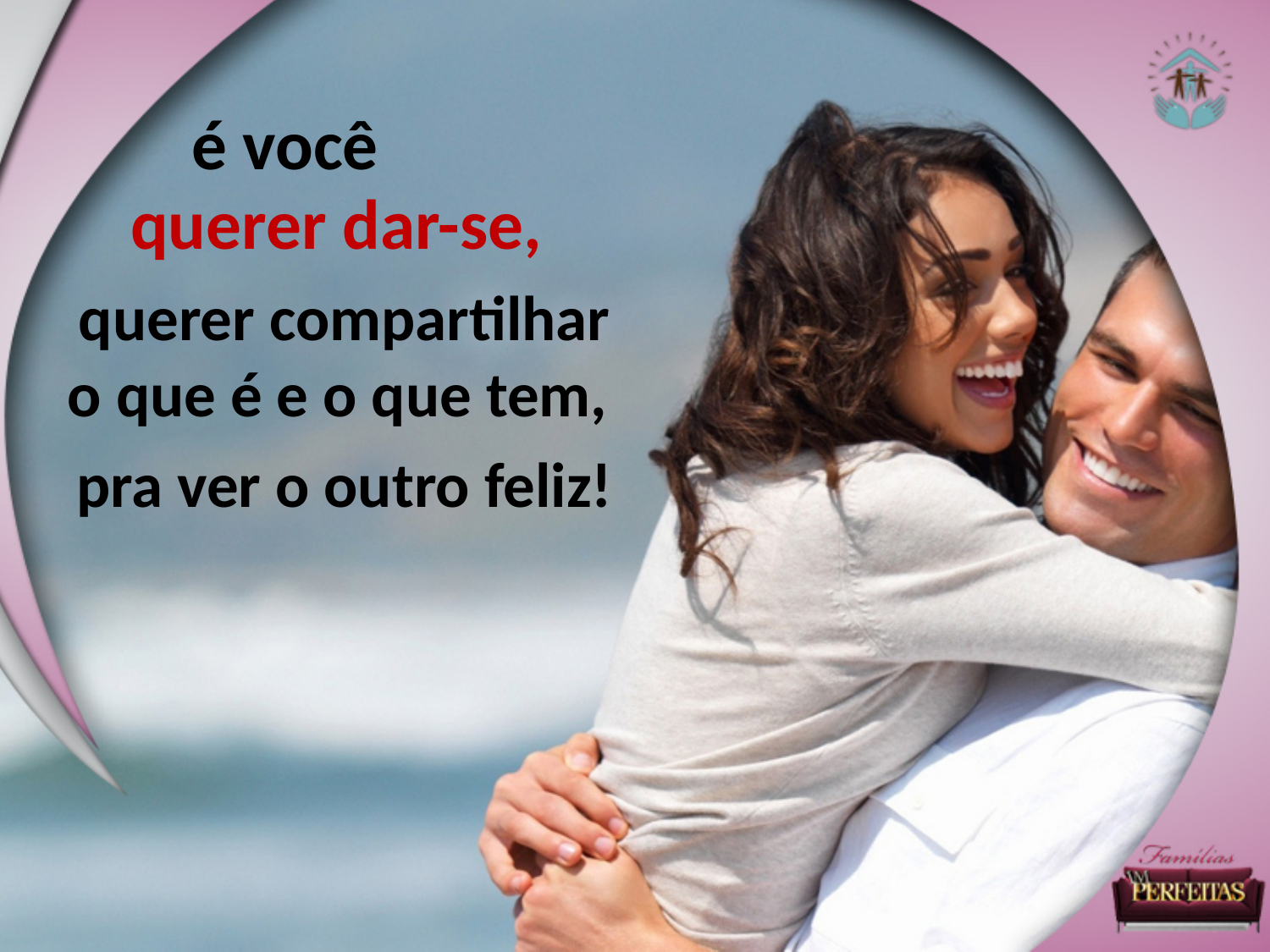

é você
querer dar-se,
querer compartilhar o que é e o que tem,
pra ver o outro feliz!